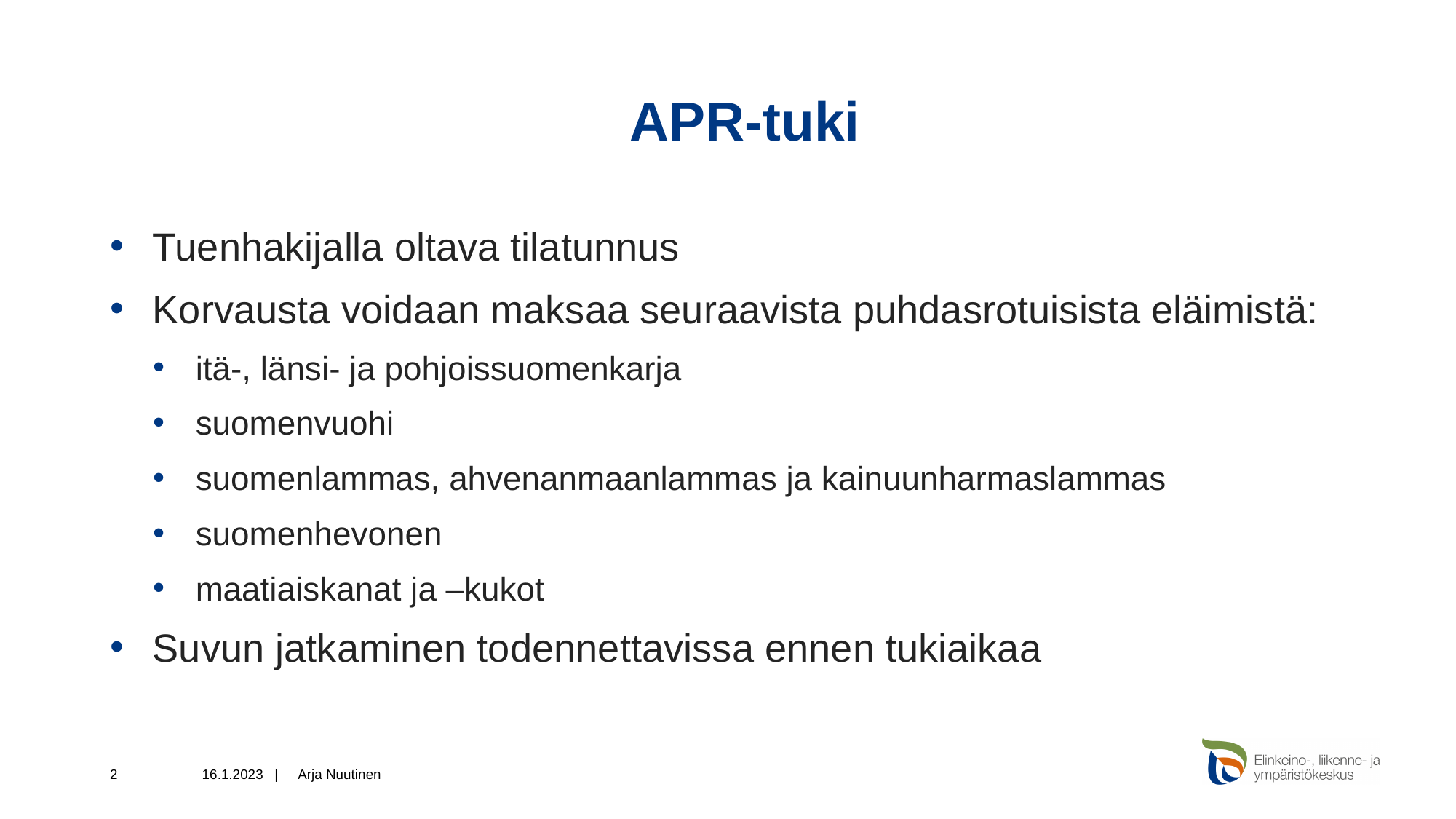

# APR-tuki
Tuenhakijalla oltava tilatunnus
Korvausta voidaan maksaa seuraavista puhdasrotuisista eläimistä:
itä-, länsi- ja pohjoissuomenkarja
suomenvuohi
suomenlammas, ahvenanmaanlammas ja kainuunharmaslammas
suomenhevonen
maatiaiskanat ja –kukot
Suvun jatkaminen todennettavissa ennen tukiaikaa

2
16.1.2023   |
Arja Nuutinen